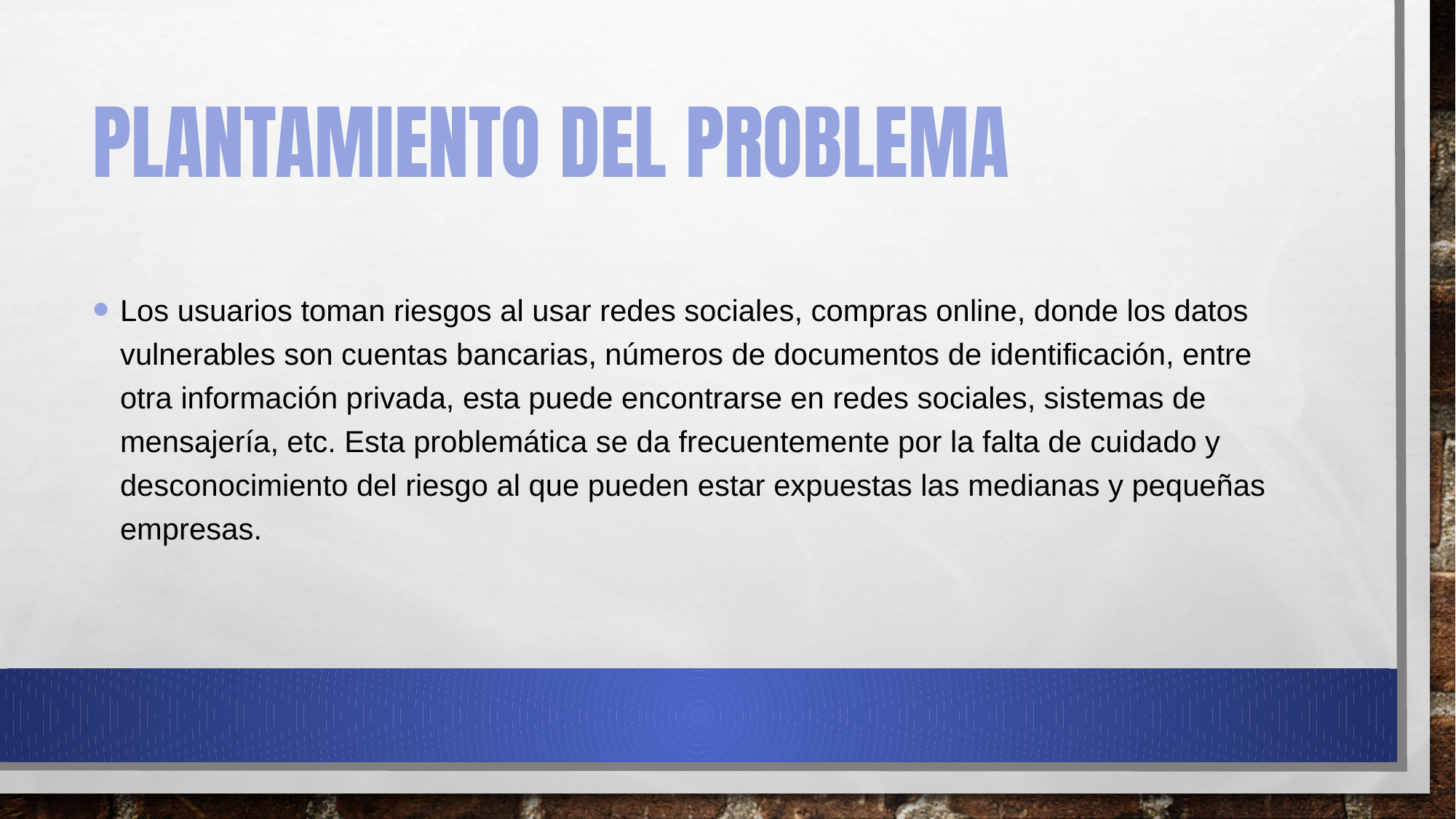

# PLANTAMIENTO DEL PROBLEMA
Los usuarios toman riesgos al usar redes sociales, compras online, donde los datos vulnerables son cuentas bancarias, números de documentos de identificación, entre otra información privada, esta puede encontrarse en redes sociales, sistemas de mensajería, etc. Esta problemática se da frecuentemente por la falta de cuidado y desconocimiento del riesgo al que pueden estar expuestas las medianas y pequeñas empresas.